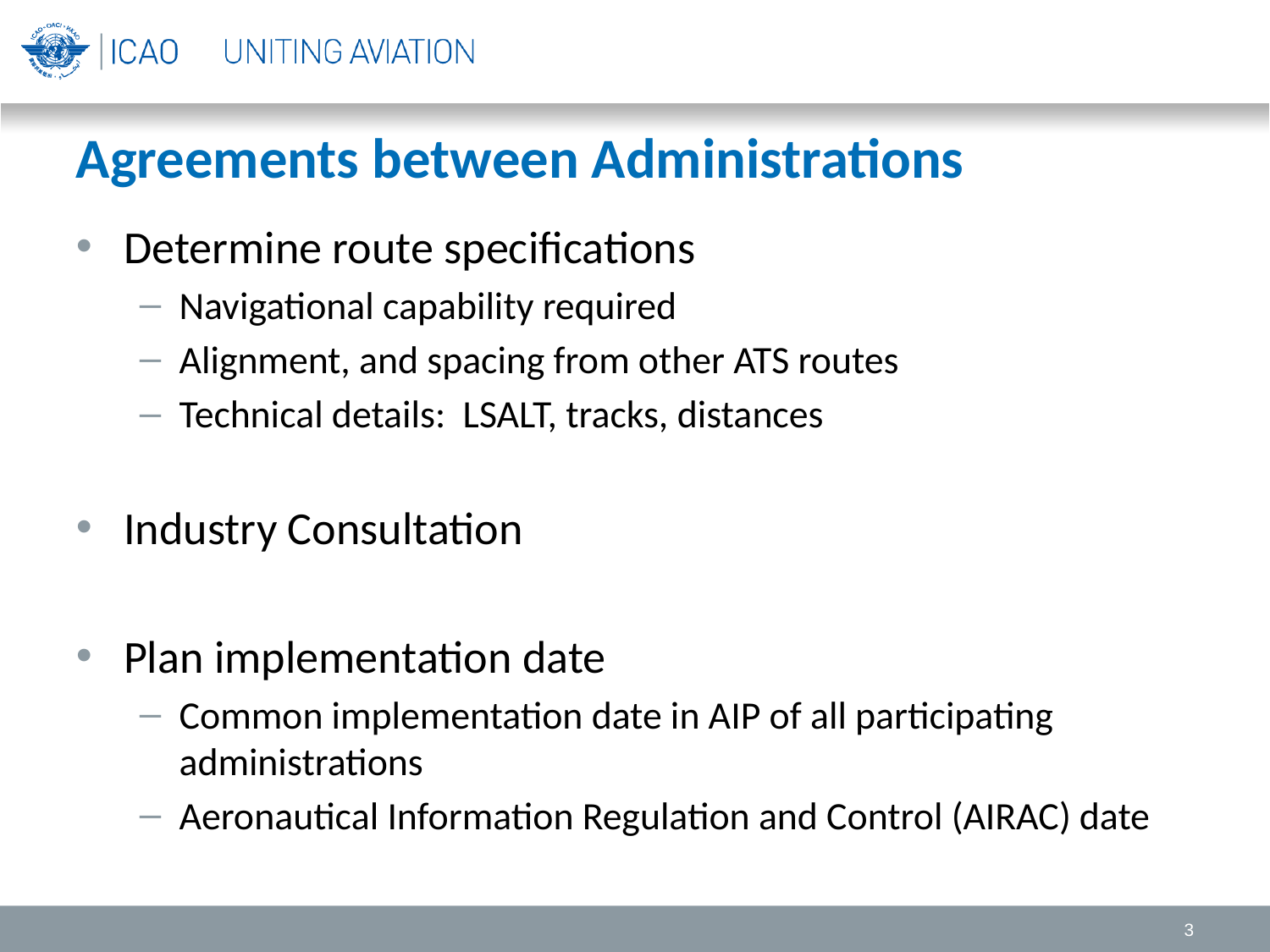

# Agreements between Administrations
Determine route specifications
Navigational capability required
Alignment, and spacing from other ATS routes
Technical details:  LSALT, tracks, distances

Industry Consultation

Plan implementation date
Common implementation date in AIP of all participating administrations
Aeronautical Information Regulation and Control (AIRAC) date

3